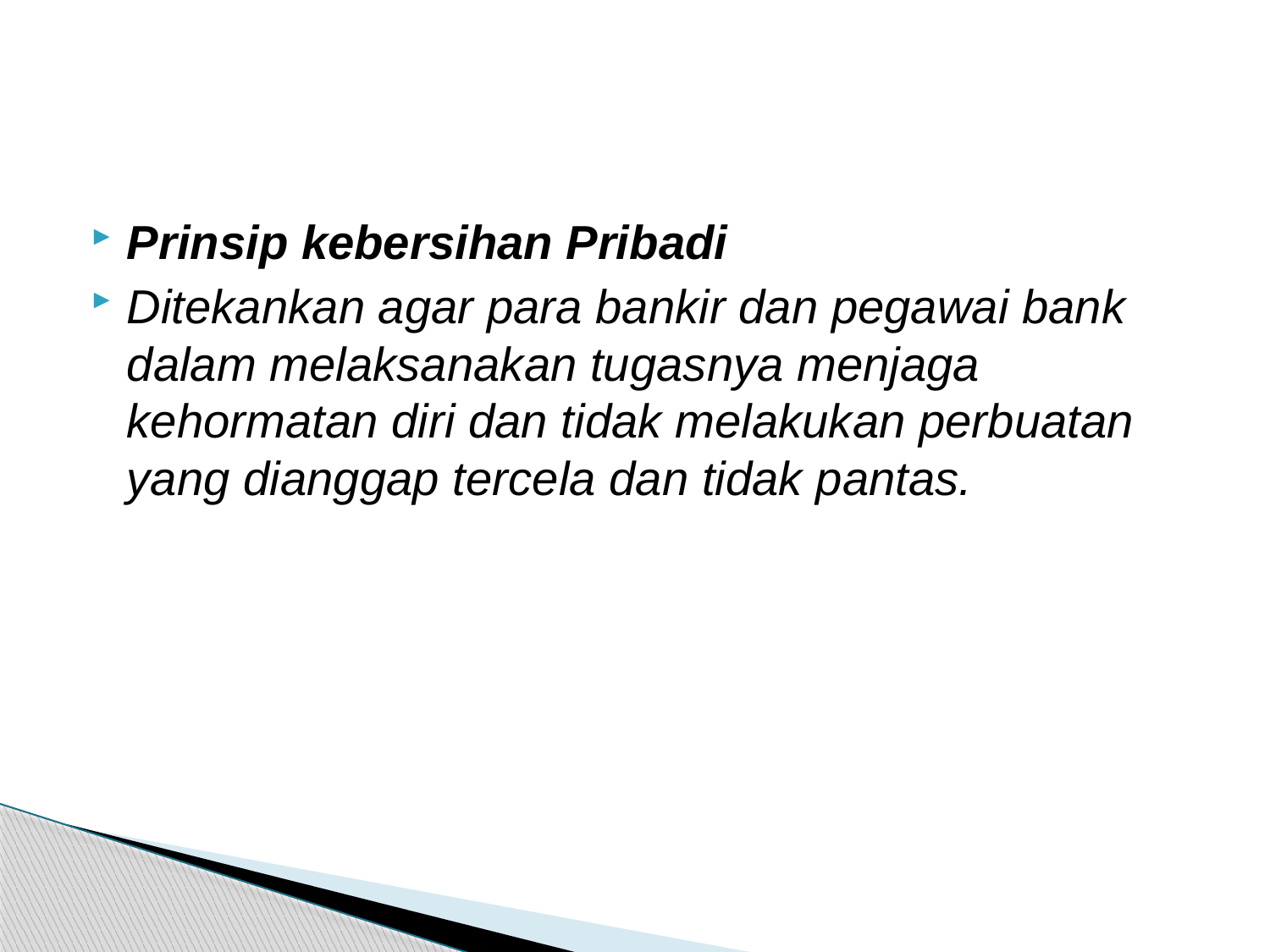

#
Prinsip kebersihan Pribadi
Ditekankan agar para bankir dan pegawai bank dalam melaksanakan tugasnya menjaga kehormatan diri dan tidak melakukan perbuatan yang dianggap tercela dan tidak pantas.